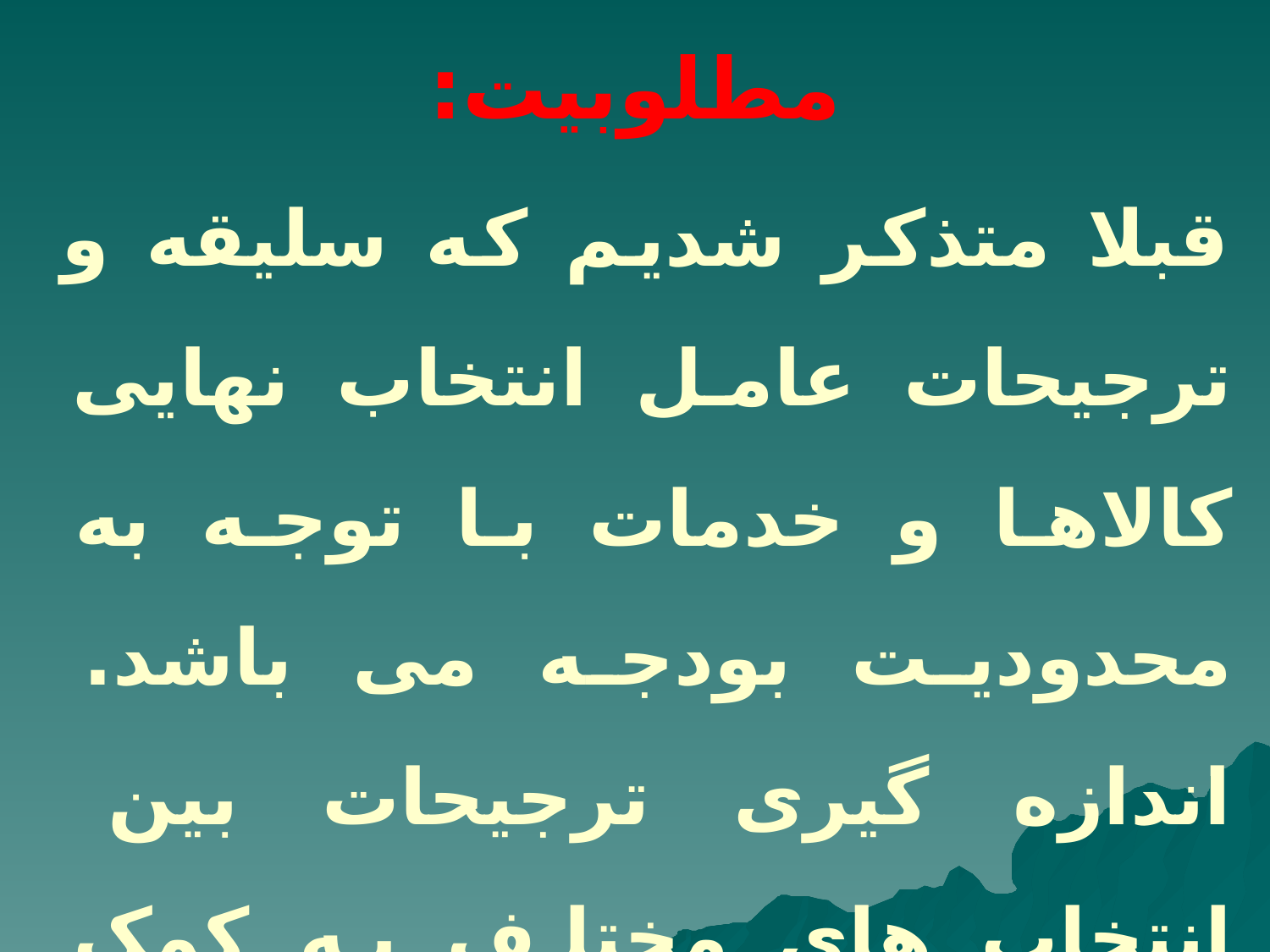

# مطلوبیت:
قبلا متذکر شدیم که سلیقه و ترجیحات عامل انتخاب نهایی کالاها و خدمات با توجه به محدودیت بودجه می باشد. اندازه گیری ترجیحات بین انتخاب های مختلف به کمک معیار مطلوبیت (utility) است.